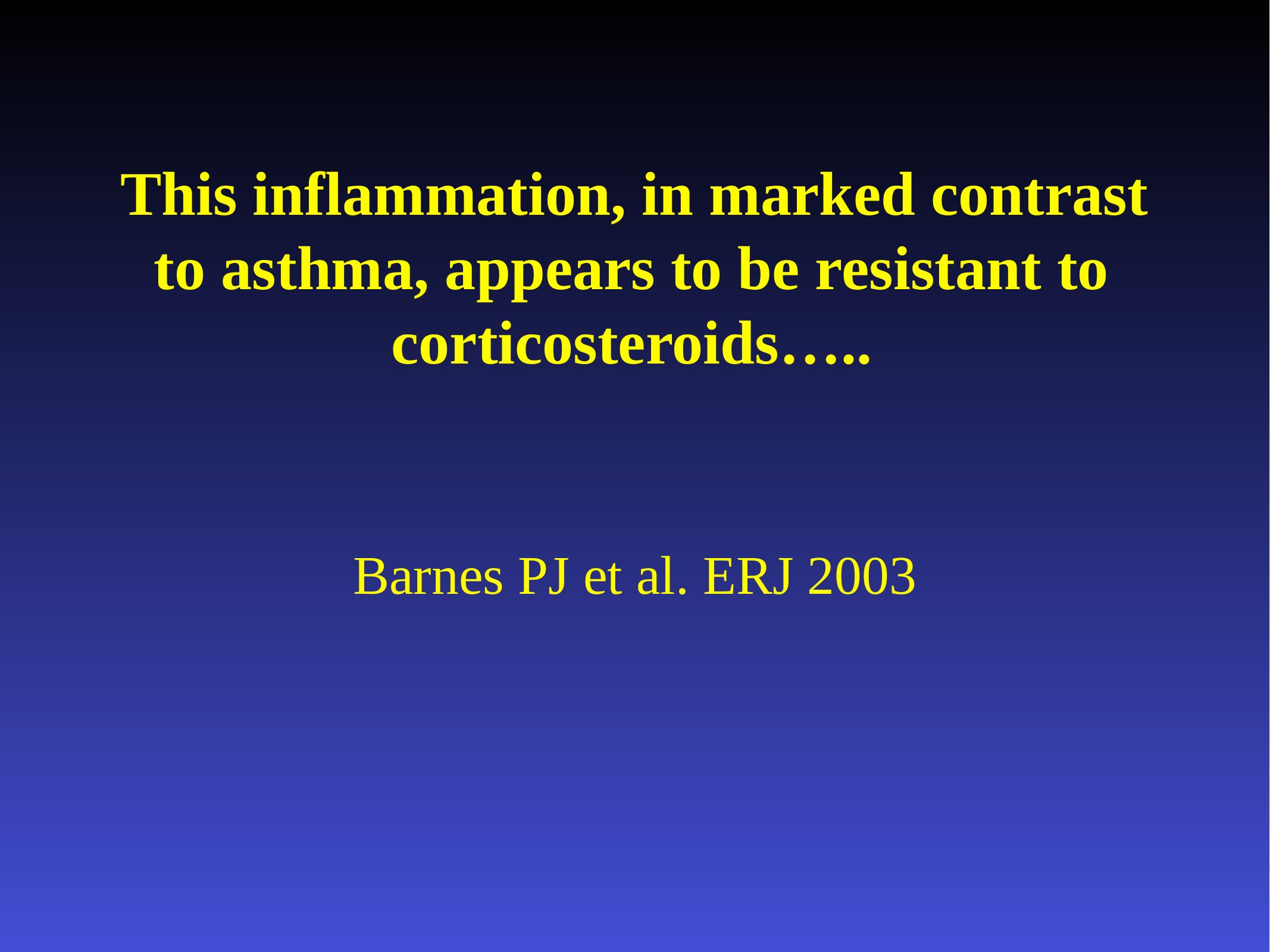

# This inflammation, in marked contrast to asthma, appears to be resistant to corticosteroids…..
Barnes PJ et al. ERJ 2003